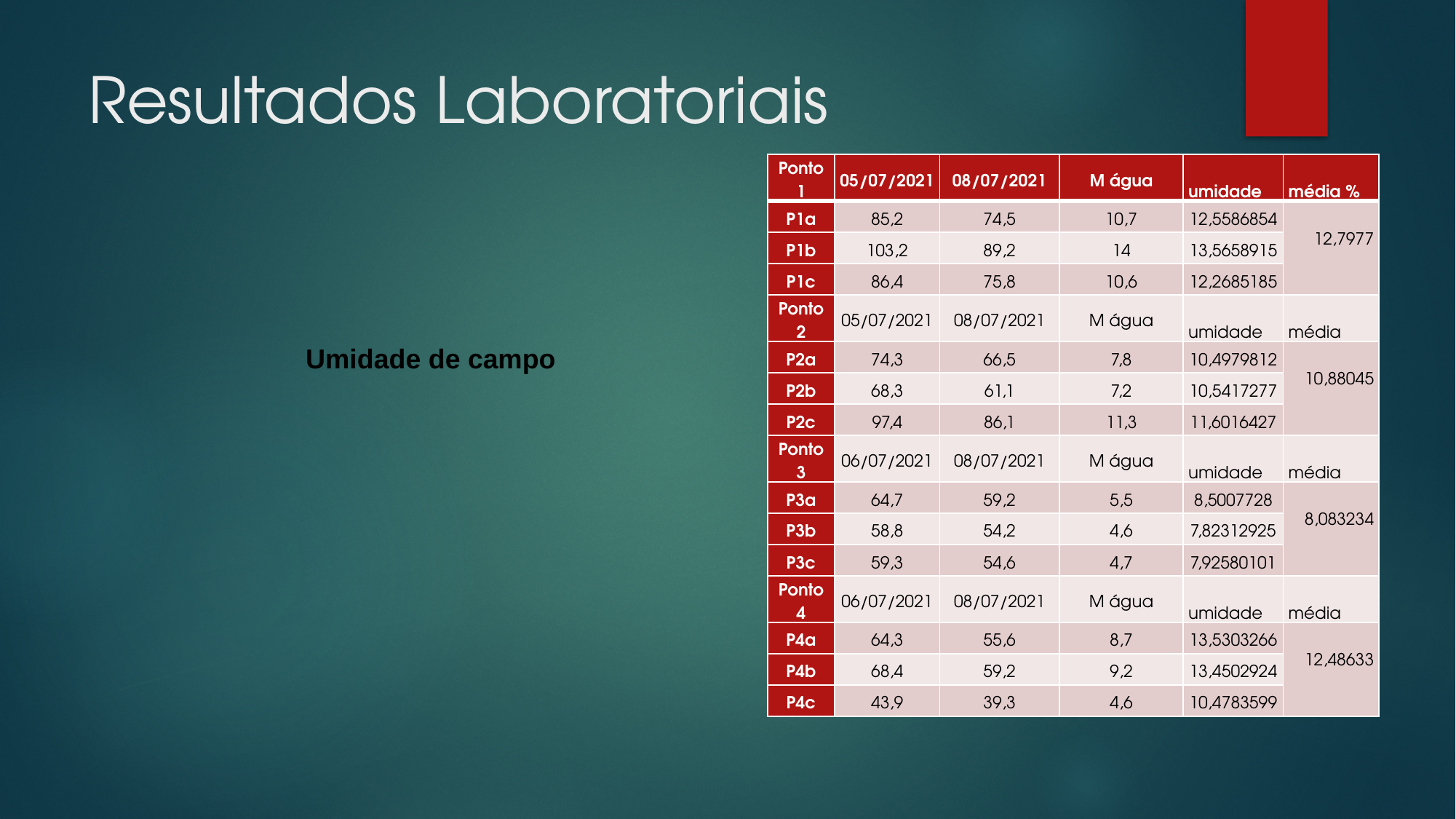

# Resultados Laboratoriais
| Ponto 1 | 05/07/2021 | 08/07/2021 | M água | umidade | média % |
| --- | --- | --- | --- | --- | --- |
| P1a | 85,2 | 74,5 | 10,7 | 12,5586854 | 12,7977 |
| P1b | 103,2 | 89,2 | 14 | 13,5658915 |  |
| P1c | 86,4 | 75,8 | 10,6 | 12,2685185 |  |
| Ponto 2 | 05/07/2021 | 08/07/2021 | M água | umidade | média |
| P2a | 74,3 | 66,5 | 7,8 | 10,4979812 | 10,88045 |
| P2b | 68,3 | 61,1 | 7,2 | 10,5417277 |  |
| P2c | 97,4 | 86,1 | 11,3 | 11,6016427 |  |
| Ponto 3 | 06/07/2021 | 08/07/2021 | M água | umidade | média |
| P3a | 64,7 | 59,2 | 5,5 | 8,5007728 | 8,083234 |
| P3b | 58,8 | 54,2 | 4,6 | 7,82312925 |  |
| P3c | 59,3 | 54,6 | 4,7 | 7,92580101 |  |
| Ponto 4 | 06/07/2021 | 08/07/2021 | M água | umidade | média |
| P4a | 64,3 | 55,6 | 8,7 | 13,5303266 | 12,48633 |
| P4b | 68,4 | 59,2 | 9,2 | 13,4502924 |  |
| P4c | 43,9 | 39,3 | 4,6 | 10,4783599 |  |
Umidade de campo